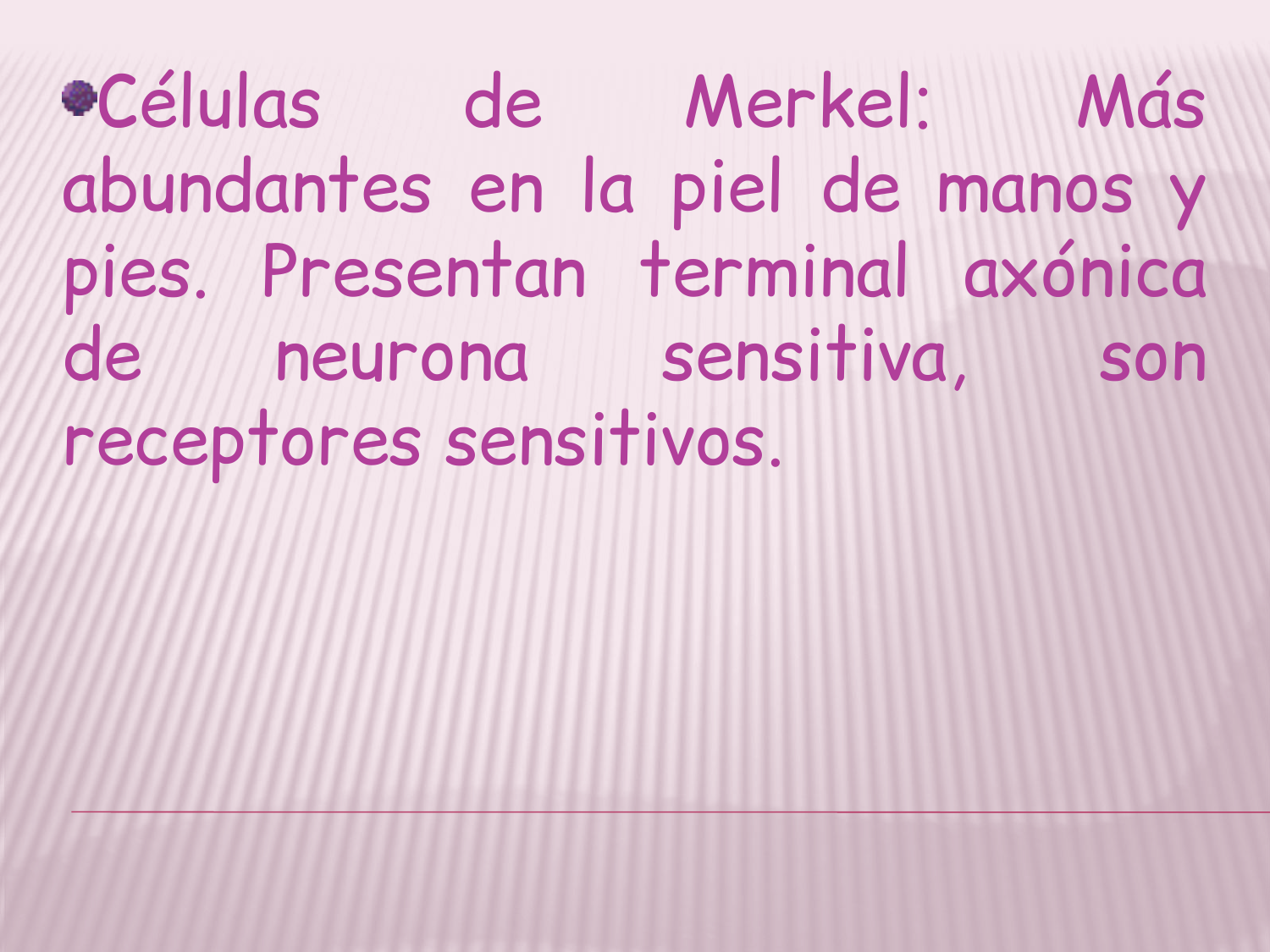

Células de Merkel: Más abundantes en la piel de manos y pies. Presentan terminal axónica de neurona sensitiva, son receptores sensitivos.